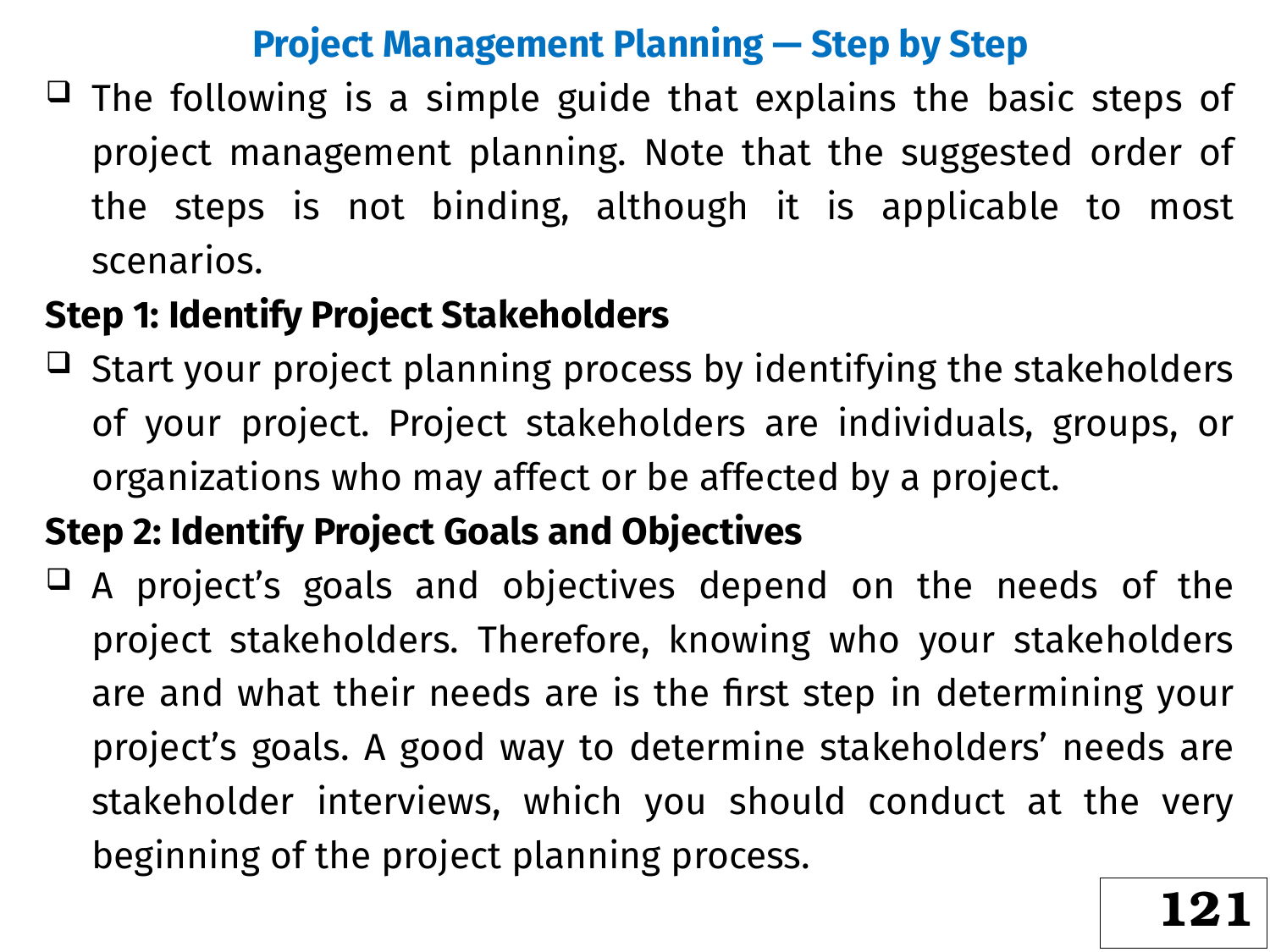

Project Management Planning — Step by Step
The following is a simple guide that explains the basic steps of project management planning. Note that the suggested order of the steps is not binding, although it is applicable to most scenarios.
Step 1: Identify Project Stakeholders
Start your project planning process by identifying the stakeholders of your project. Project stakeholders are individuals, groups, or organizations who may affect or be affected by a project.
Step 2: Identify Project Goals and Objectives
A project’s goals and objectives depend on the needs of the project stakeholders. Therefore, knowing who your stakeholders are and what their needs are is the first step in determining your project’s goals. A good way to determine stakeholders’ needs are stakeholder interviews, which you should conduct at the very beginning of the project planning process.

121